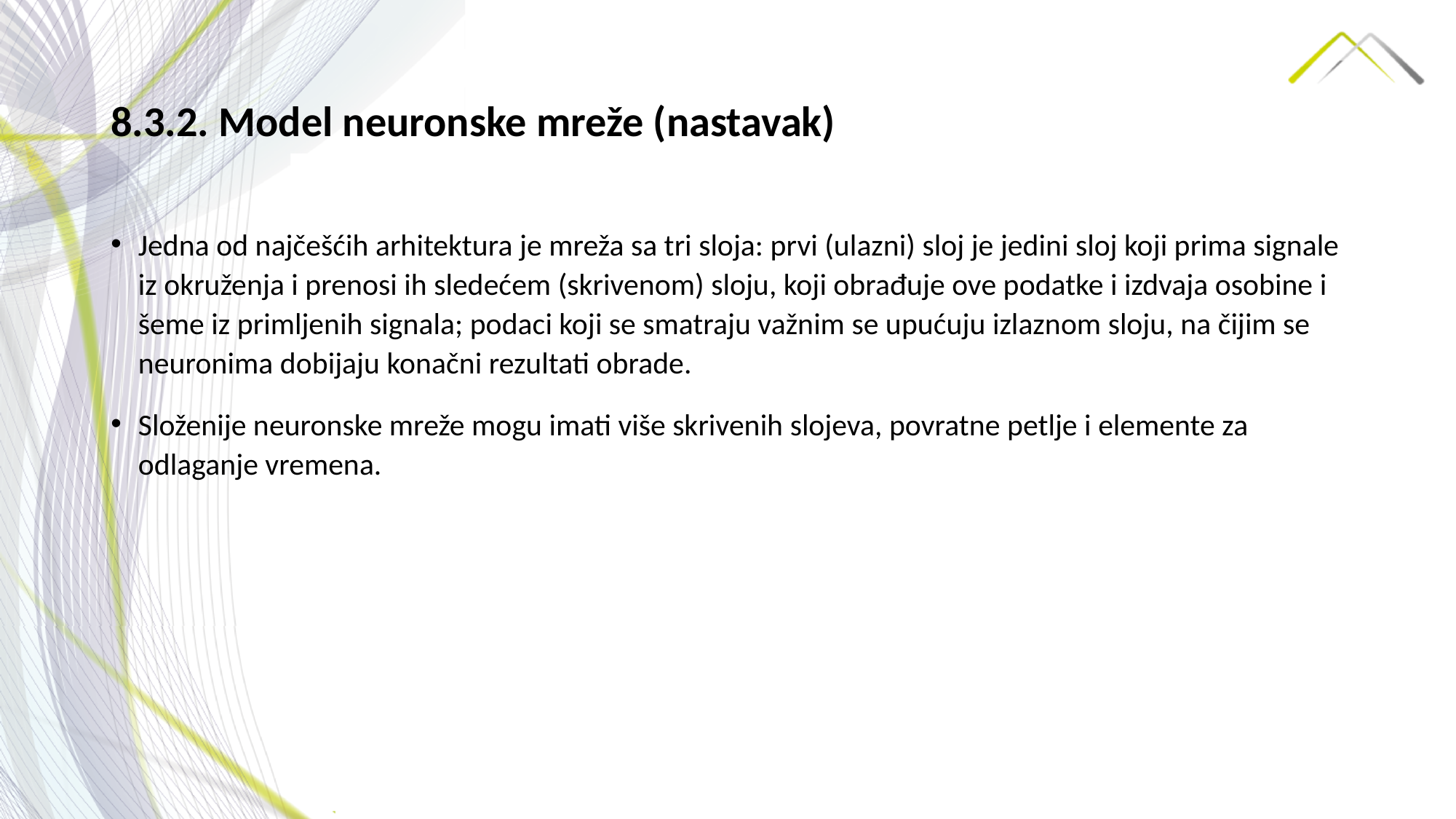

# 8.3.2. Model neuronske mreže (nastavak)
Jedna od najčešćih arhitektura je mreža sa tri sloja: prvi (ulazni) sloj je jedini sloj koji prima signale iz okruženja i prenosi ih sledećem (skrivenom) sloju, koji obrađuje ove podatke i izdvaja osobine i šeme iz primljenih signala; podaci koji se smatraju važnim se upućuju izlaznom sloju, na čijim se neuronima dobijaju konačni rezultati obrade.
Složenije neuronske mreže mogu imati više skrivenih slojeva, povratne petlje i elemente za odlaganje vremena.